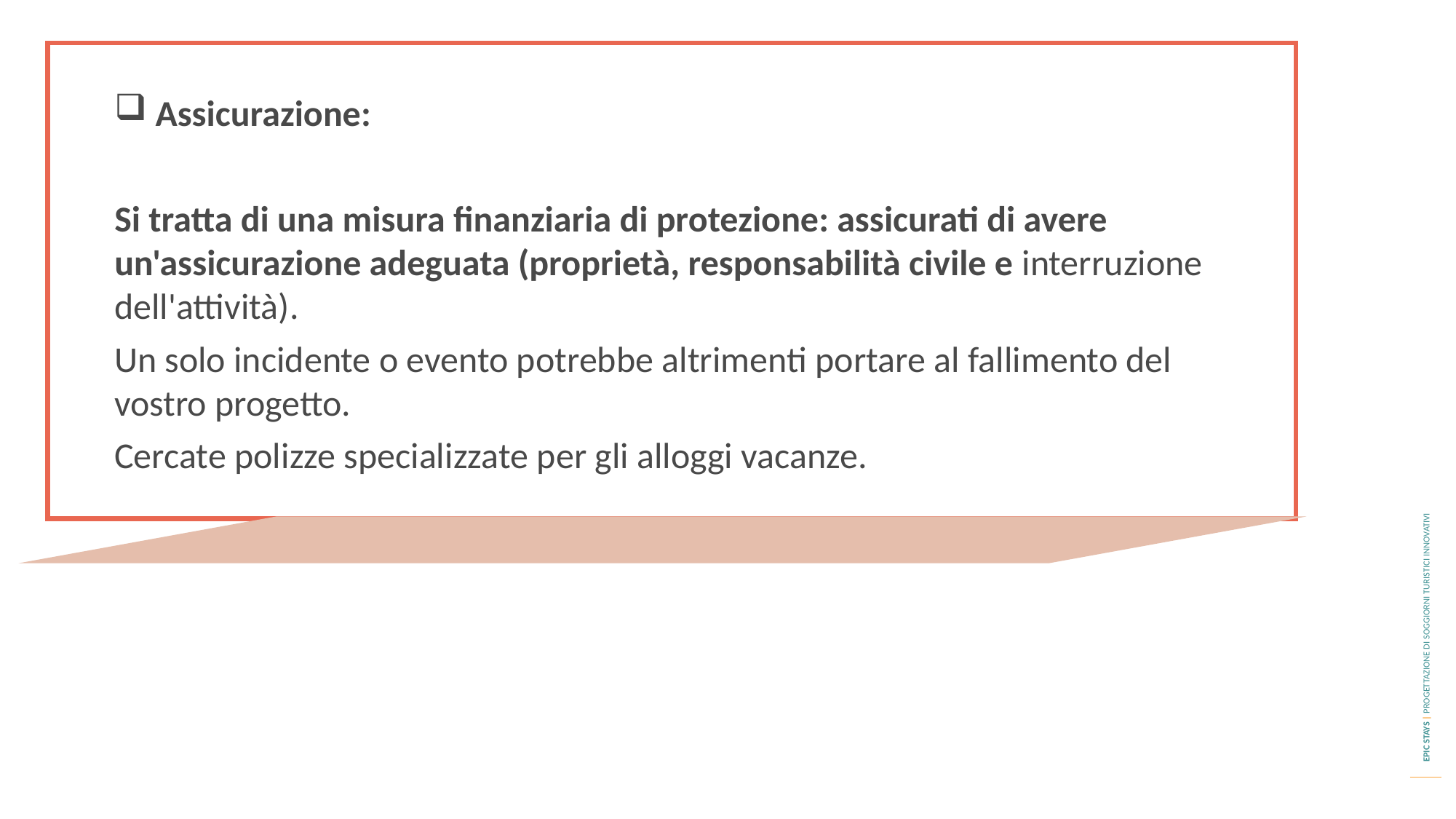

Assicurazione:

Si tratta di una misura finanziaria di protezione: assicurati di avere un'assicurazione adeguata (proprietà, responsabilità civile e interruzione dell'attività).
Un solo incidente o evento potrebbe altrimenti portare al fallimento del vostro progetto.
Cercate polizze specializzate per gli alloggi vacanze.